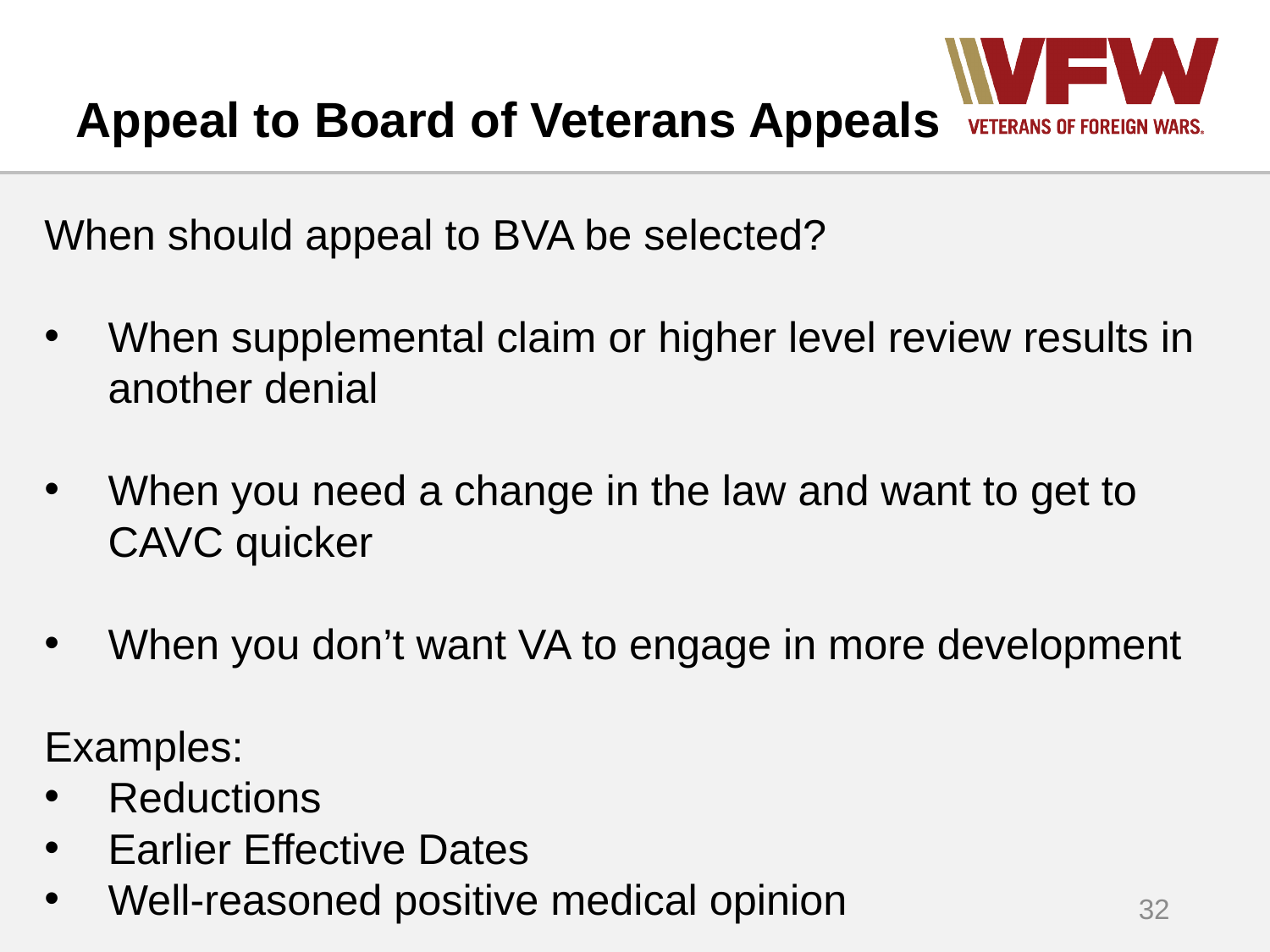

# Appeal to Board of Veterans Appeals
When should appeal to BVA be selected?

When supplemental claim or higher level review results in another denial

When you need a change in the law and want to get to CAVC quicker

When you don’t want VA to engage in more development

Examples:
Reductions
Earlier Effective Dates
Well-reasoned positive medical opinion
32